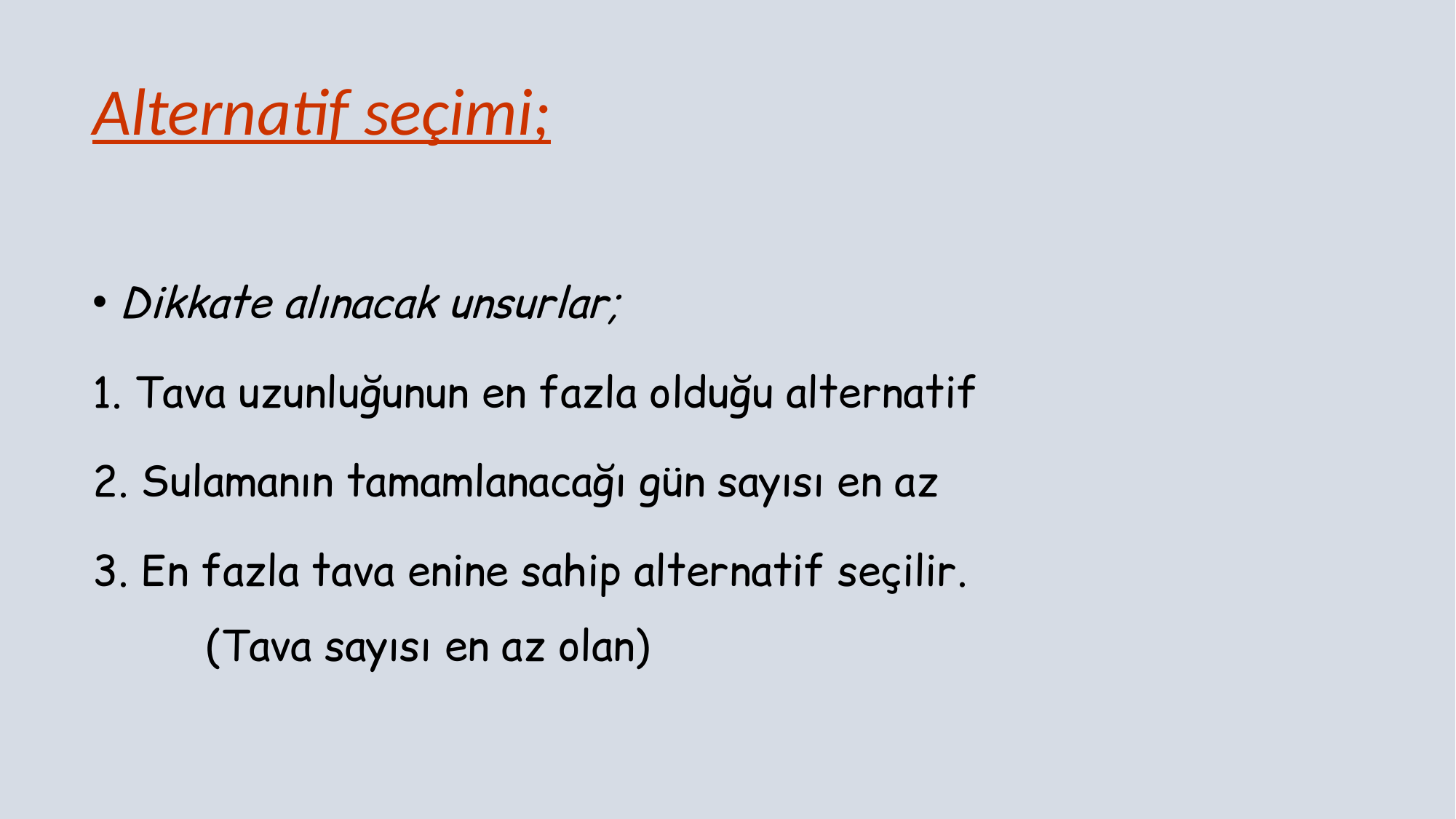

# Alternatif seçimi;
Dikkate alınacak unsurlar;
1. Tava uzunluğunun en fazla olduğu alternatif
2. Sulamanın tamamlanacağı gün sayısı en az
3. En fazla tava enine sahip alternatif seçilir.                   (Tava sayısı en az olan)